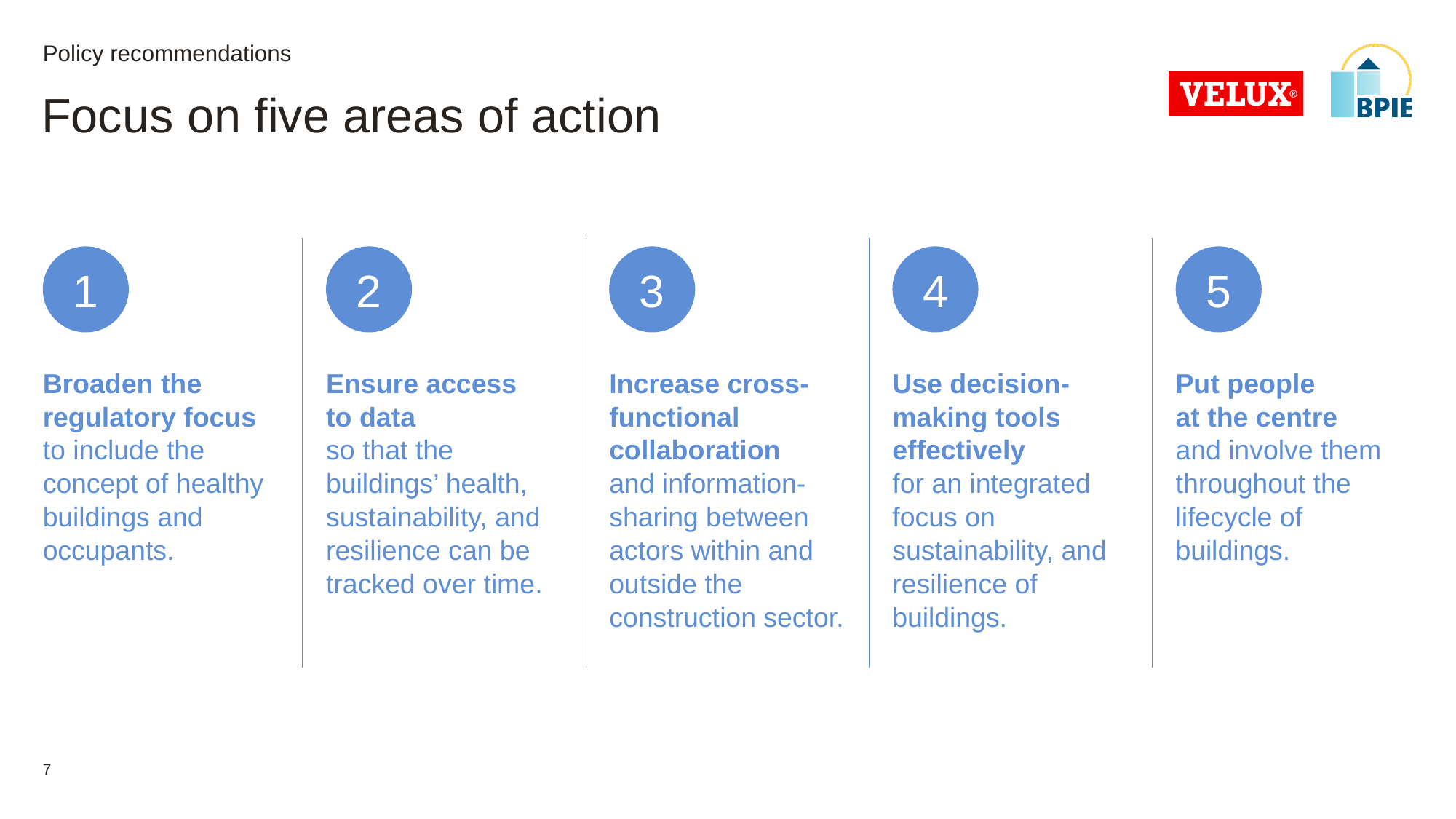

Policy recommendations
# Focus on five areas of action
1
2
3
4
5
Put people
at the centre
and involve them throughout the lifecycle of buildings.
Broaden the regulatory focus to include the concept of healthy buildings and occupants.
Ensure access
to data
so that the buildings’ health, sustainability, and resilience can be tracked over time.
Increase cross-functional collaboration
and information-sharing between actors within and outside the construction sector.
Use decision-making tools effectively
for an integrated focus on sustainability, and resilience of buildings.
7